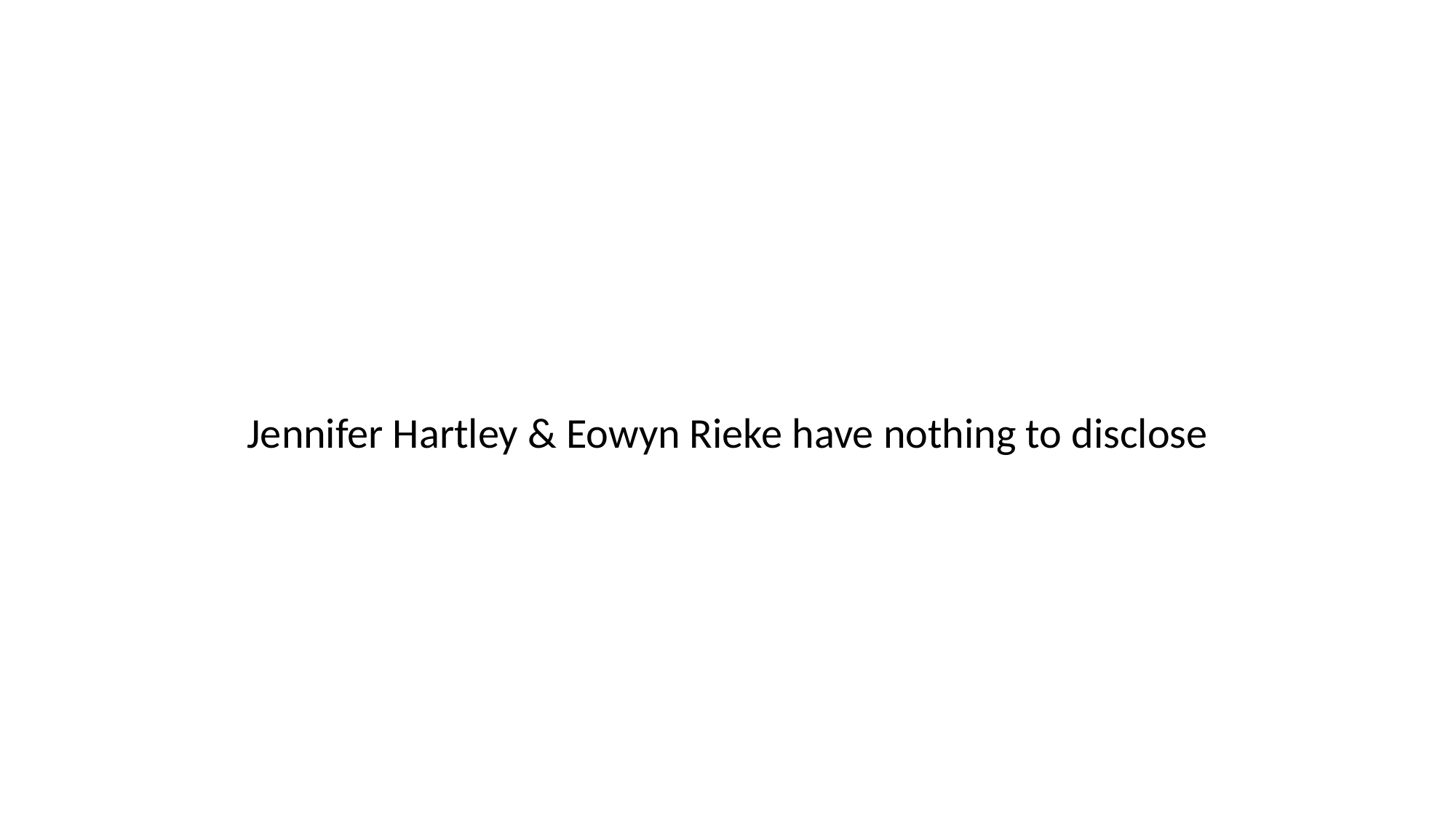

#

Jennifer Hartley & Eowyn Rieke have nothing to disclose